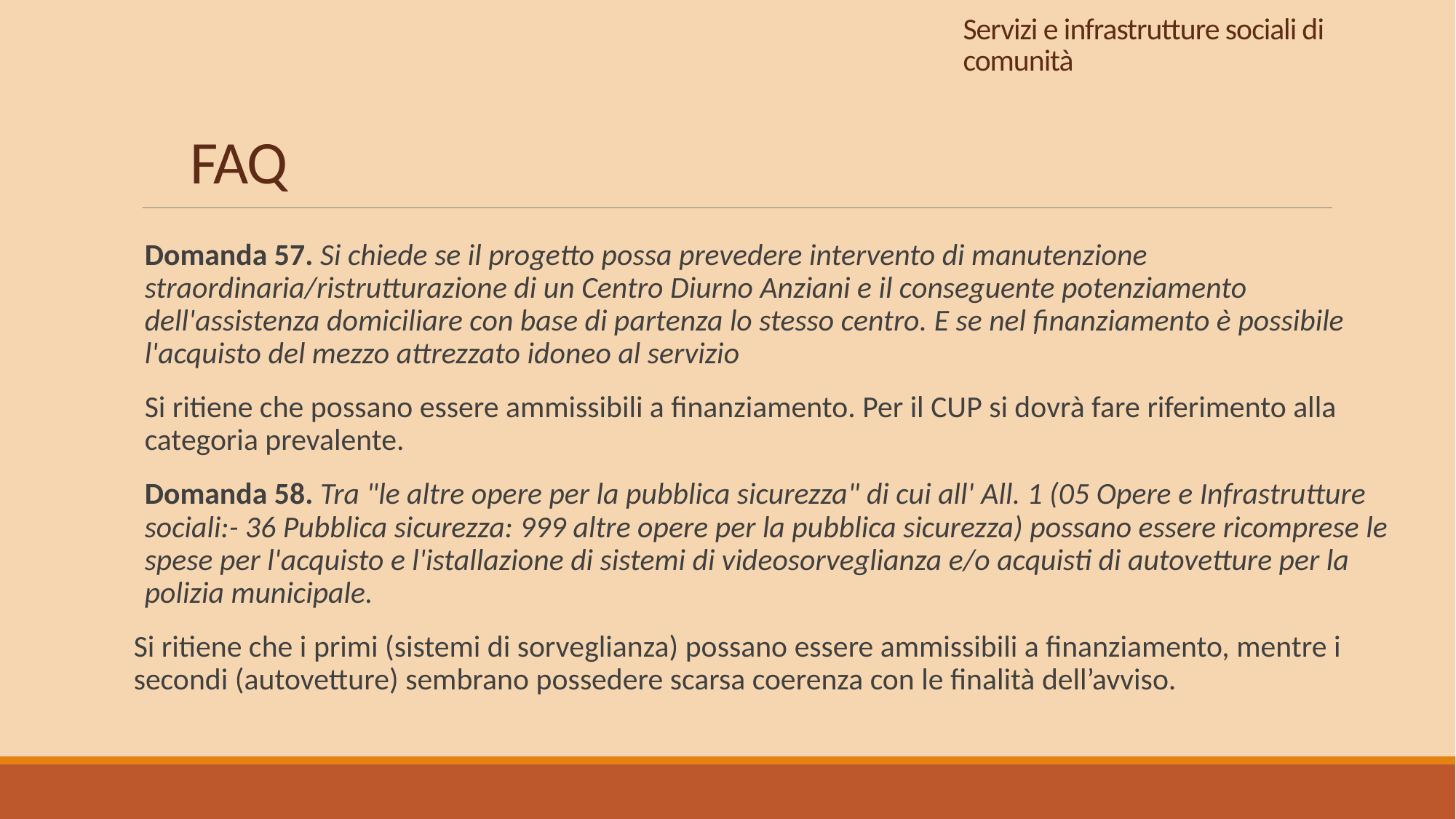

# Servizi e infrastrutture sociali di comunità
FAQ
Domanda 57. Si chiede se il progetto possa prevedere intervento di manutenzione straordinaria/ristrutturazione di un Centro Diurno Anziani e il conseguente potenziamento dell'assistenza domiciliare con base di partenza lo stesso centro. E se nel finanziamento è possibile l'acquisto del mezzo attrezzato idoneo al servizio
Si ritiene che possano essere ammissibili a finanziamento. Per il CUP si dovrà fare riferimento alla categoria prevalente.
Domanda 58. Tra "le altre opere per la pubblica sicurezza" di cui all' All. 1 (05 Opere e Infrastrutture sociali:- 36 Pubblica sicurezza: 999 altre opere per la pubblica sicurezza) possano essere ricomprese le spese per l'acquisto e l'istallazione di sistemi di videosorveglianza e/o acquisti di autovetture per la polizia municipale.
Si ritiene che i primi (sistemi di sorveglianza) possano essere ammissibili a finanziamento, mentre i secondi (autovetture) sembrano possedere scarsa coerenza con le finalità dell’avviso.